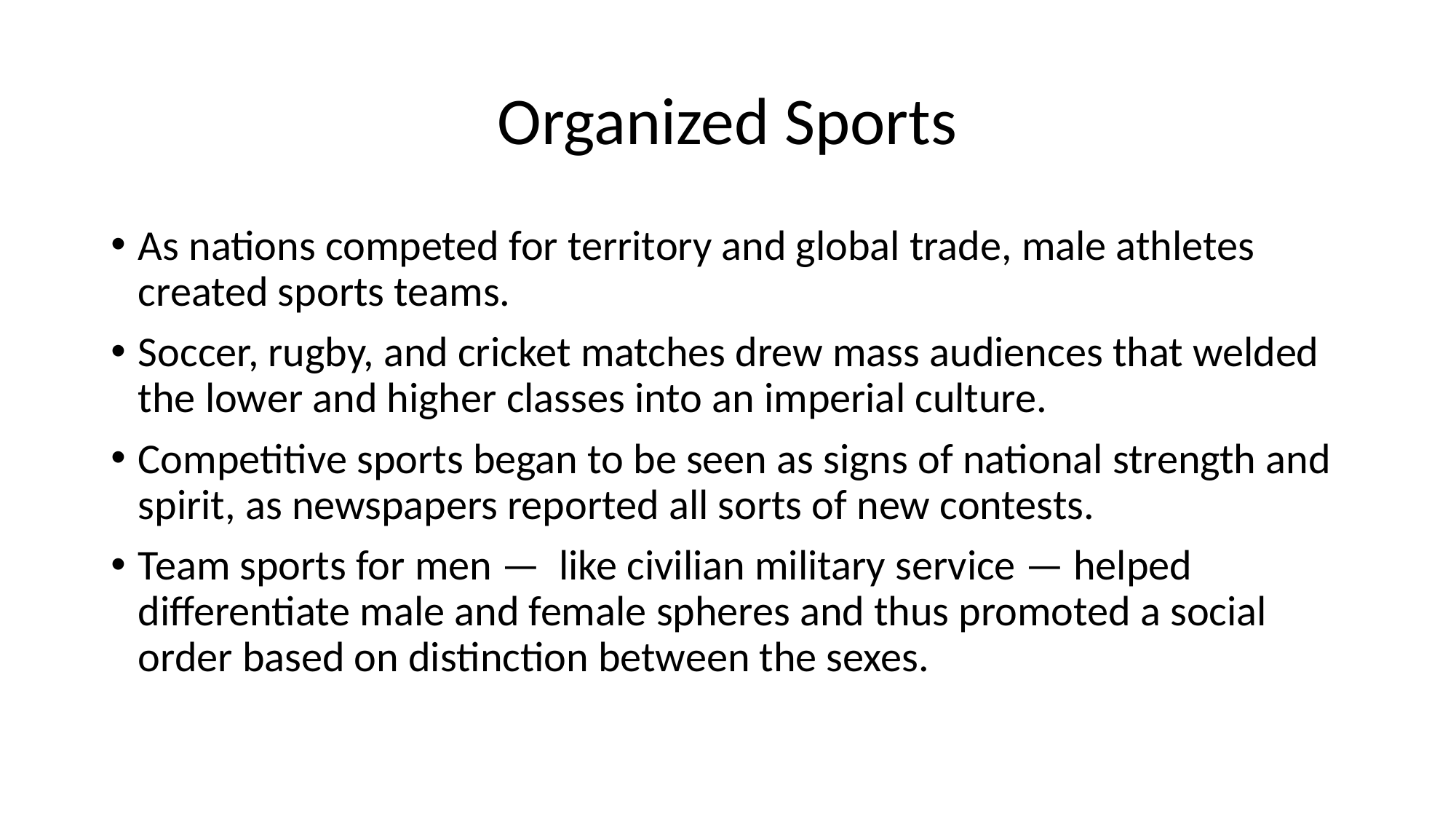

# Organized Sports
As nations competed for territory and global trade, male athletes created sports teams.
Soccer, rugby, and cricket matches drew mass audiences that welded the lower and higher classes into an imperial culture.
Competitive sports began to be seen as signs of national strength and spirit, as newspapers reported all sorts of new contests.
Team sports for men —  like civilian military service — helped differentiate male and female spheres and thus promoted a social order based on distinction between the sexes.